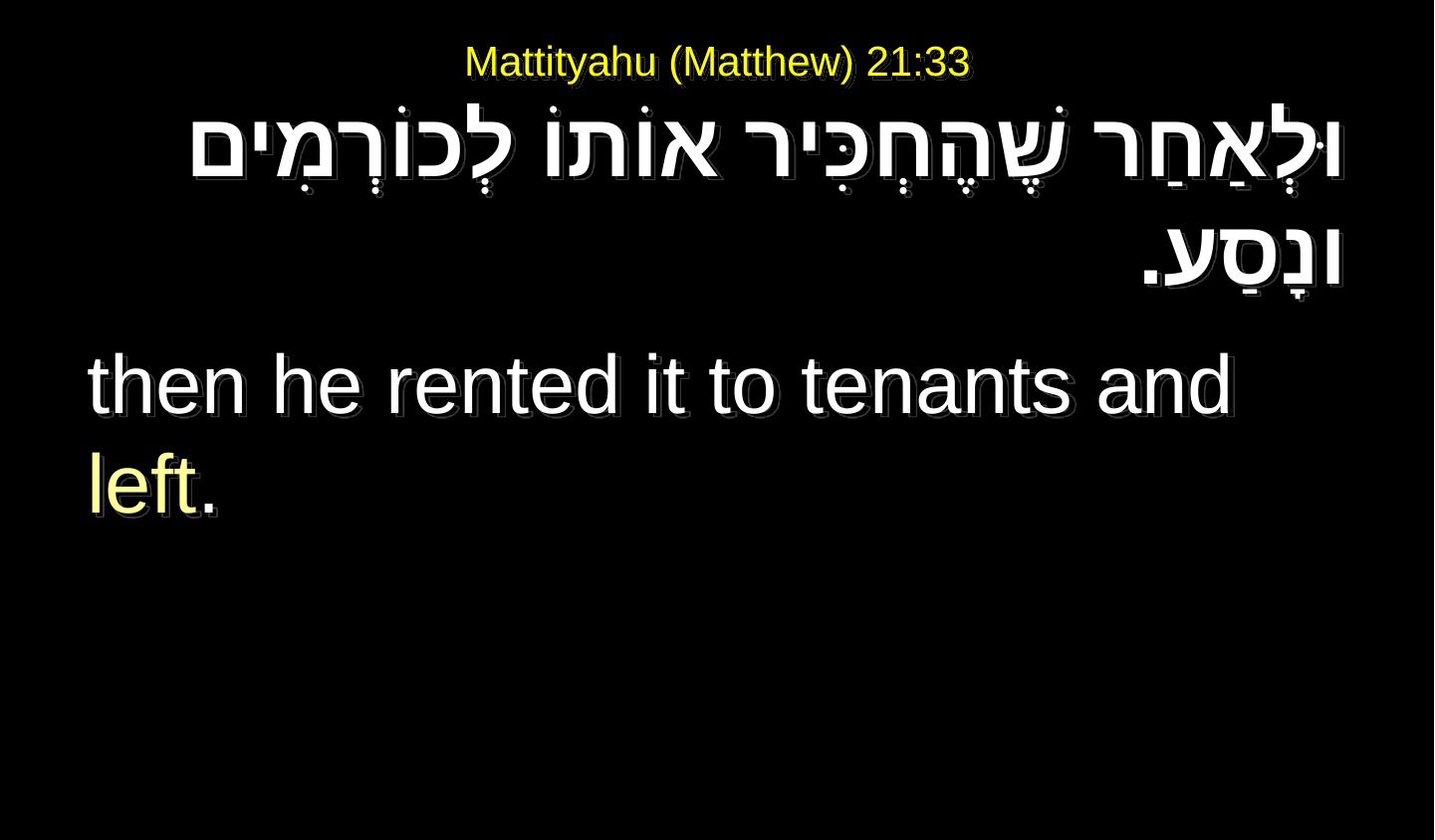

# Mattityahu (Matthew) 21:33
וּלְאַחַר שֶׁהֶחְכִּיר אוֹתוֹ לְכוֹרְמִים ונָסַע.
then he rented it to tenants and left.